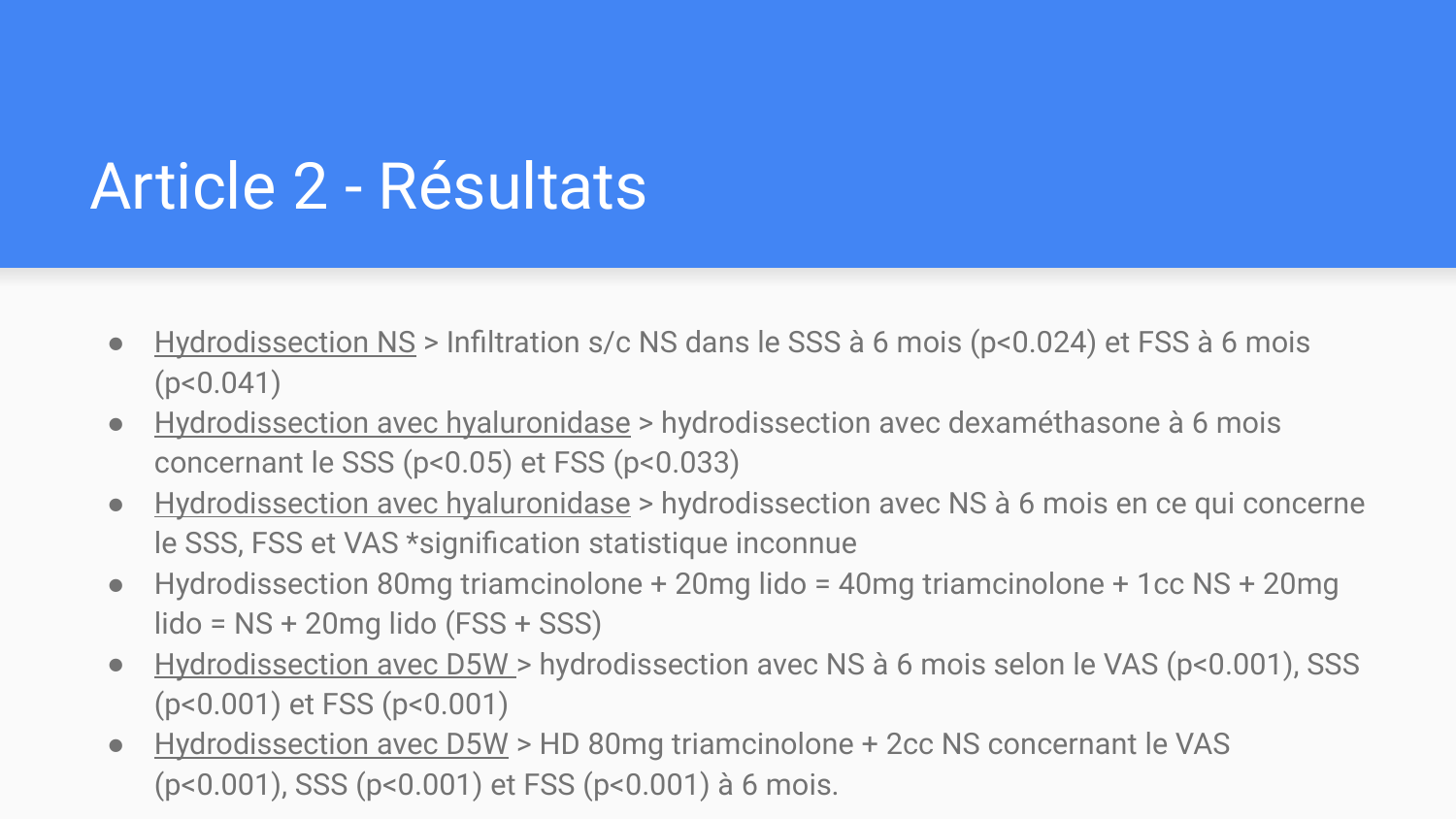

# Article 2 - Résultats
Hydrodissection NS > Infiltration s/c NS dans le SSS à 6 mois (p<0.024) et FSS à 6 mois (p<0.041)
Hydrodissection avec hyaluronidase > hydrodissection avec dexaméthasone à 6 mois concernant le SSS (p<0.05) et FSS (p<0.033)
Hydrodissection avec hyaluronidase > hydrodissection avec NS à 6 mois en ce qui concerne le SSS, FSS et VAS *signification statistique inconnue
Hydrodissection 80mg triamcinolone + 20mg lido = 40mg triamcinolone + 1cc NS + 20mg lido = NS + 20mg lido (FSS + SSS)
Hydrodissection avec D5W > hydrodissection avec NS à 6 mois selon le VAS (p<0.001), SSS (p<0.001) et FSS (p<0.001)
Hydrodissection avec D5W > HD 80mg triamcinolone + 2cc NS concernant le VAS (p<0.001), SSS (p<0.001) et FSS (p<0.001) à 6 mois.